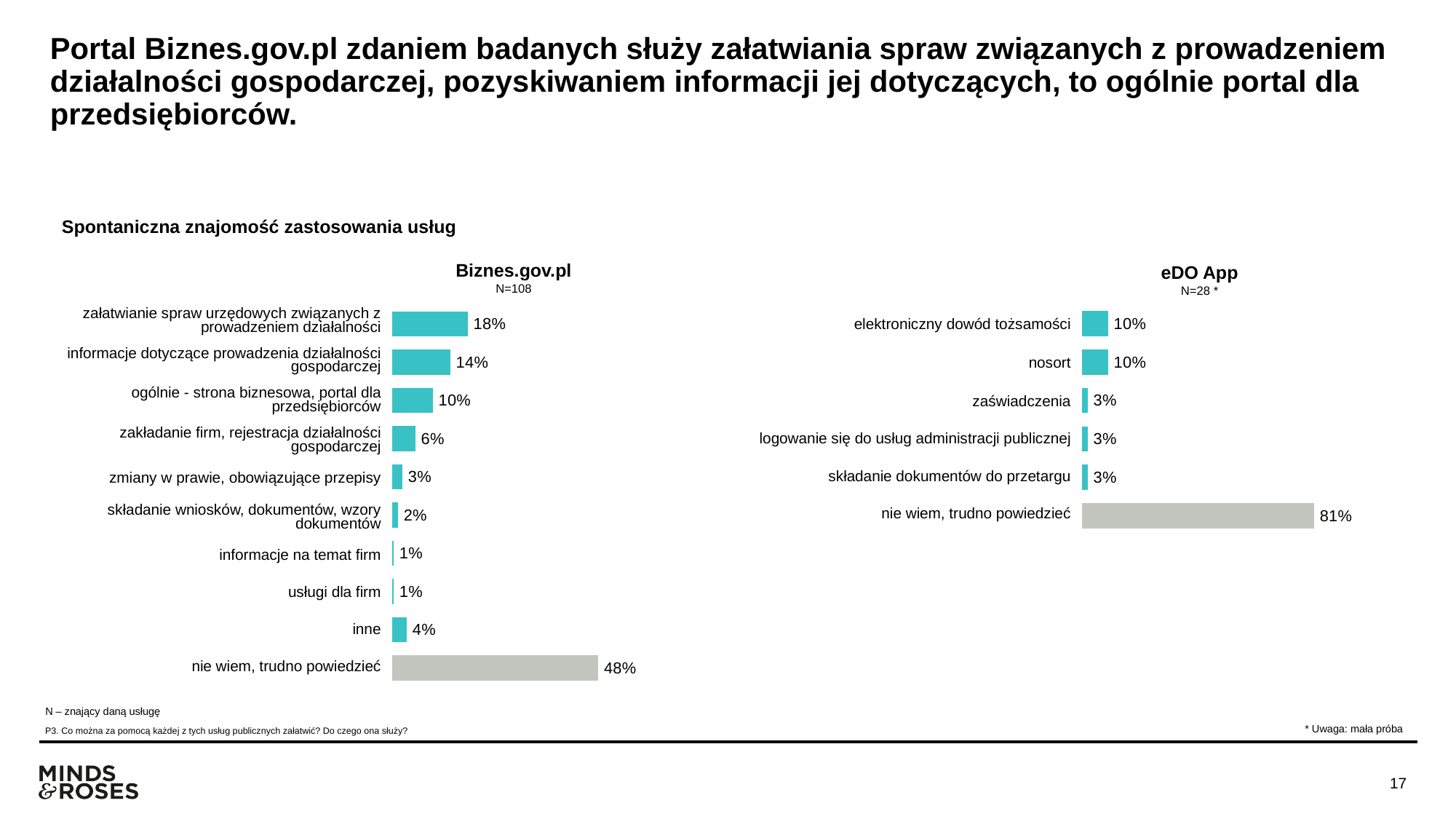

# Portal Biznes.gov.pl zdaniem badanych służy załatwiania spraw związanych z prowadzeniem działalności gospodarczej, pozyskiwaniem informacji jej dotyczących, to ogólnie portal dla przedsiębiorców.
Spontaniczna znajomość zastosowania usług
Biznes.gov.pl
N=108
eDO App
N=28 *

### Chart

| Category | Kolumna1 |
|---|---|
| załatwianie spraw urzędowych związanych z prowadzeniem działalności | 0.18 |
| informacje dotyczące prowadzenia działalności gospodarczej | 0.14 |
| ogólnie - strona biznesowa, portal dla przedsiębiorców | 0.1 |
| zakładanie firm, rejestracja działalności gospodarczej | 0.06 |
| zmiany w prawie, obowiązujące przepisy | 0.03 |
| składanie wniosków, dokumentów, wzory dokumentów | 0.02 |
| informacje na temat firm | 0.01 |
| usługi dla firm | 0.01 |
| inne | 0.04 |
| nie wiem, trudno powiedzieć | 0.48 |

### Chart

| Category | Kolumna1 |
|---|---|
| elektroniczny dowód tożsamości | 0.1 |
| nosort | 0.1 |
| zaświadczenia | 0.03 |
| logowanie się do usług administracji publicznej | 0.03 |
| składanie dokumentów do przetargu | 0.03 |
| nie wiem, trudno powiedzieć | 0.81 |
| załatwianie spraw urzędowych związanych z prowadzeniem działalności |
| --- |
| informacje dotyczące prowadzenia działalności gospodarczej |
| ogólnie - strona biznesowa, portal dla przedsiębiorców |
| zakładanie firm, rejestracja działalności gospodarczej |
| zmiany w prawie, obowiązujące przepisy |
| składanie wniosków, dokumentów, wzory dokumentów |
| informacje na temat firm |
| usługi dla firm |
| inne |
| nie wiem, trudno powiedzieć |
| elektroniczny dowód tożsamości |
| --- |
| nosort |
| zaświadczenia |
| logowanie się do usług administracji publicznej |
| składanie dokumentów do przetargu |
| nie wiem, trudno powiedzieć |
N – znający daną usługę
* Uwaga: mała próba
P3. Co można za pomocą każdej z tych usług publicznych załatwić? Do czego ona służy?
17